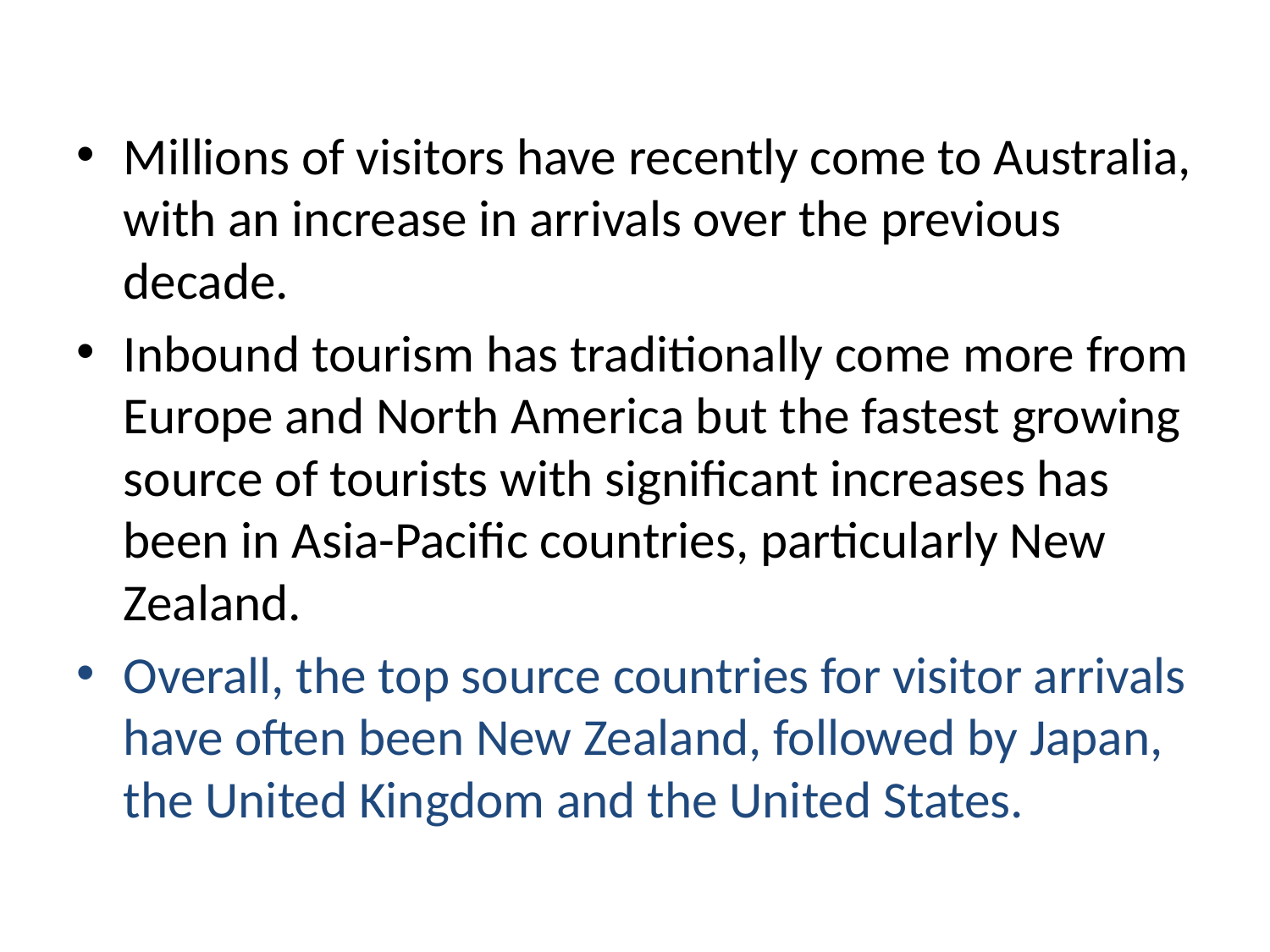

Millions of visitors have recently come to Australia, with an increase in arrivals over the previous decade.
Inbound tourism has traditionally come more from Europe and North America but the fastest growing source of tourists with significant increases has been in Asia-Pacific countries, particularly New Zealand.
Overall, the top source countries for visitor arrivals have often been New Zealand, followed by Japan, the United Kingdom and the United States.